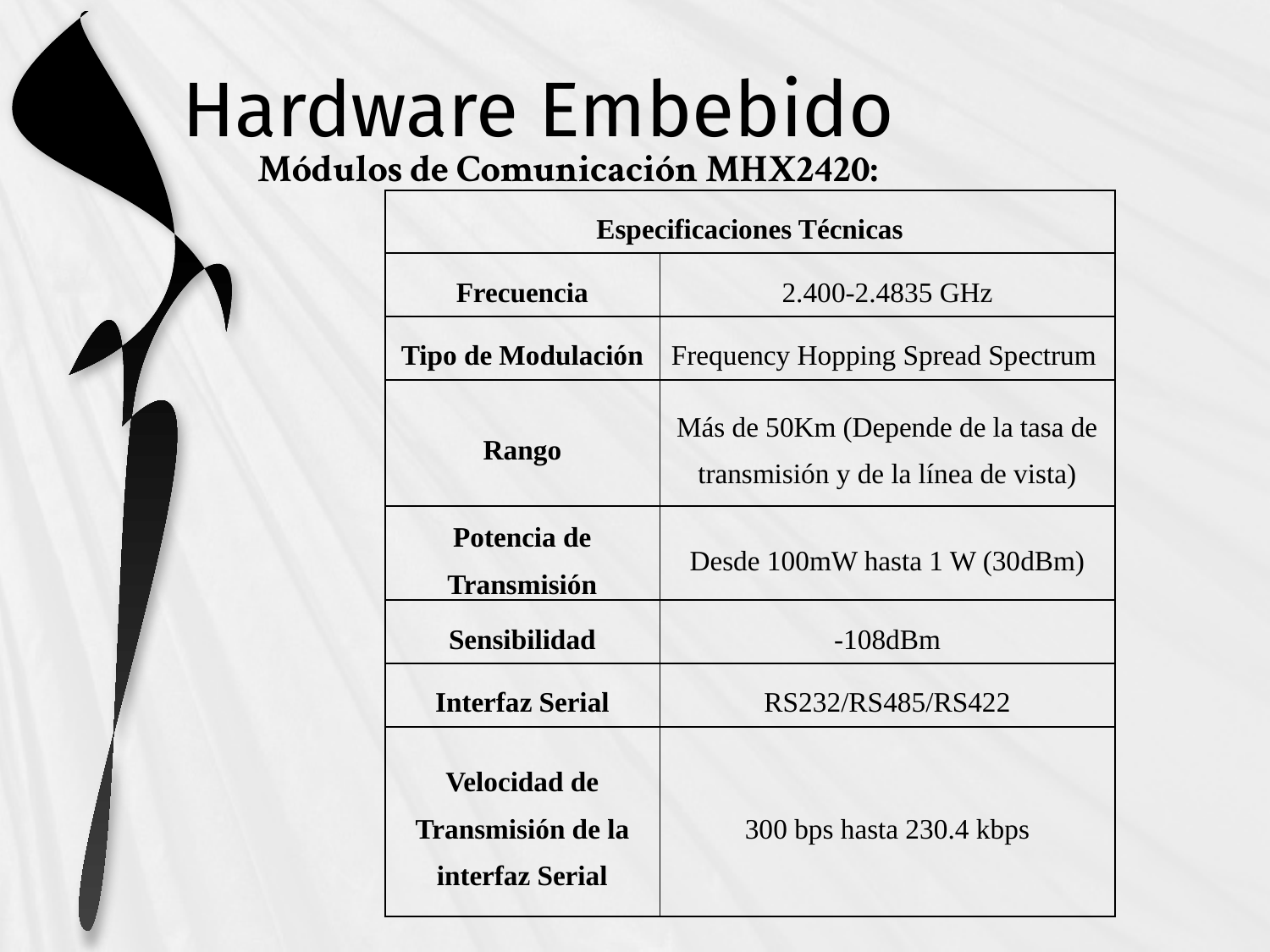

# Hardware Embebido
Módulos de Comunicación MHX2420:

| Especificaciones Técnicas |  |
| --- | --- |
| Frecuencia | 2.400-2.4835 GHz |
| Tipo de Modulación | Frequency Hopping Spread Spectrum |
| Rango | Más de 50Km (Depende de la tasa de transmisión y de la línea de vista) |
| Potencia de Transmisión | Desde 100mW hasta 1 W (30dBm) |
| Sensibilidad | -108dBm |
| Interfaz Serial | RS232/RS485/RS422 |
| Velocidad de Transmisión de la interfaz Serial | 300 bps hasta 230.4 kbps |